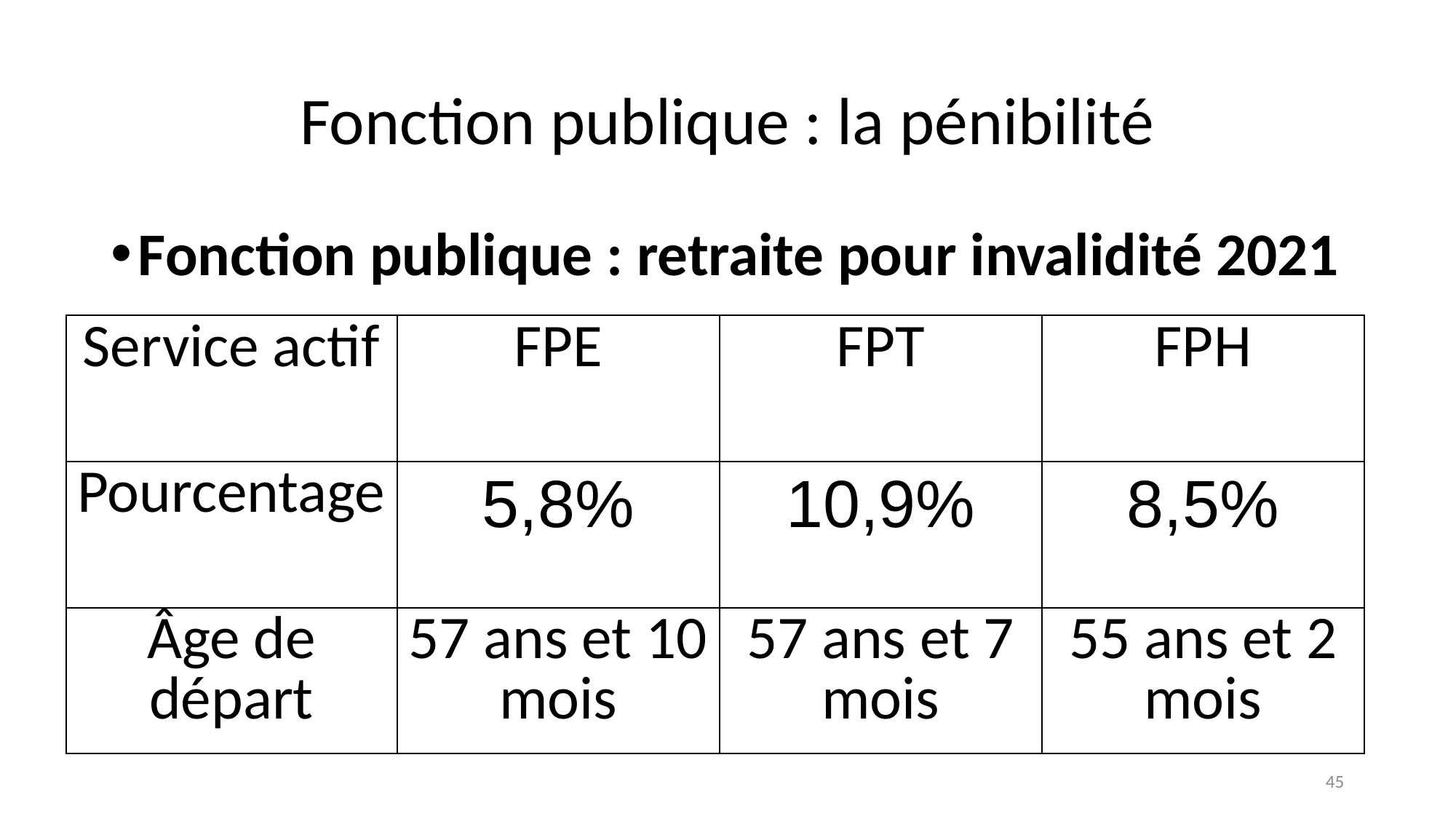

# Fonction publique : la pénibilité
Fonction publique : retraite pour invalidité 2021

| Service actif | FPE | FPT | FPH |
| --- | --- | --- | --- |
| Pourcentage | 5,8% | 10,9% | 8,5% |
| Âge de départ | 57 ans et 10 mois | 57 ans et 7 mois | 55 ans et 2 mois |
45